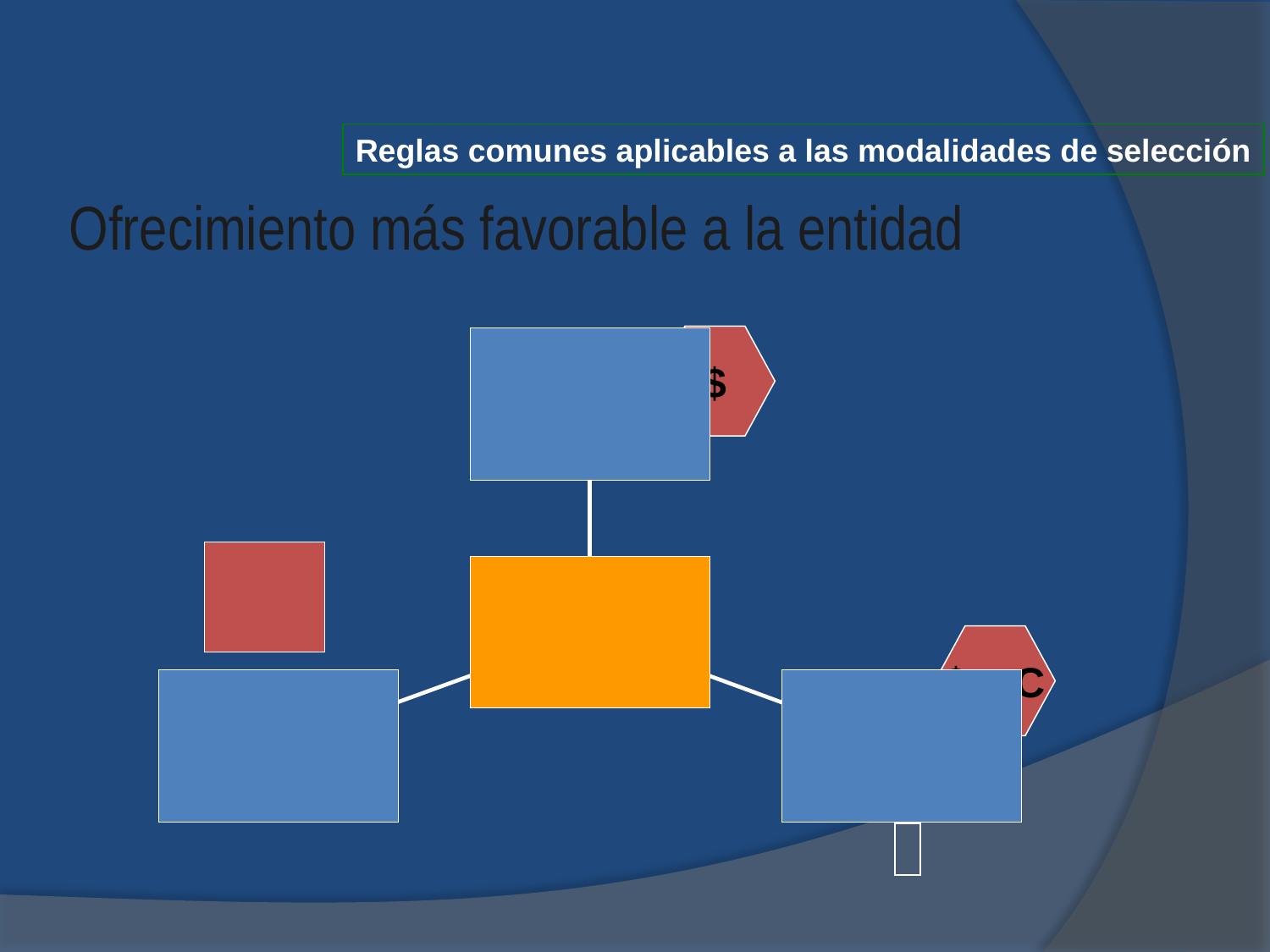

Reglas comunes aplicables a las modalidades de selección
Ofrecimiento más favorable a la entidad

$
$ y C